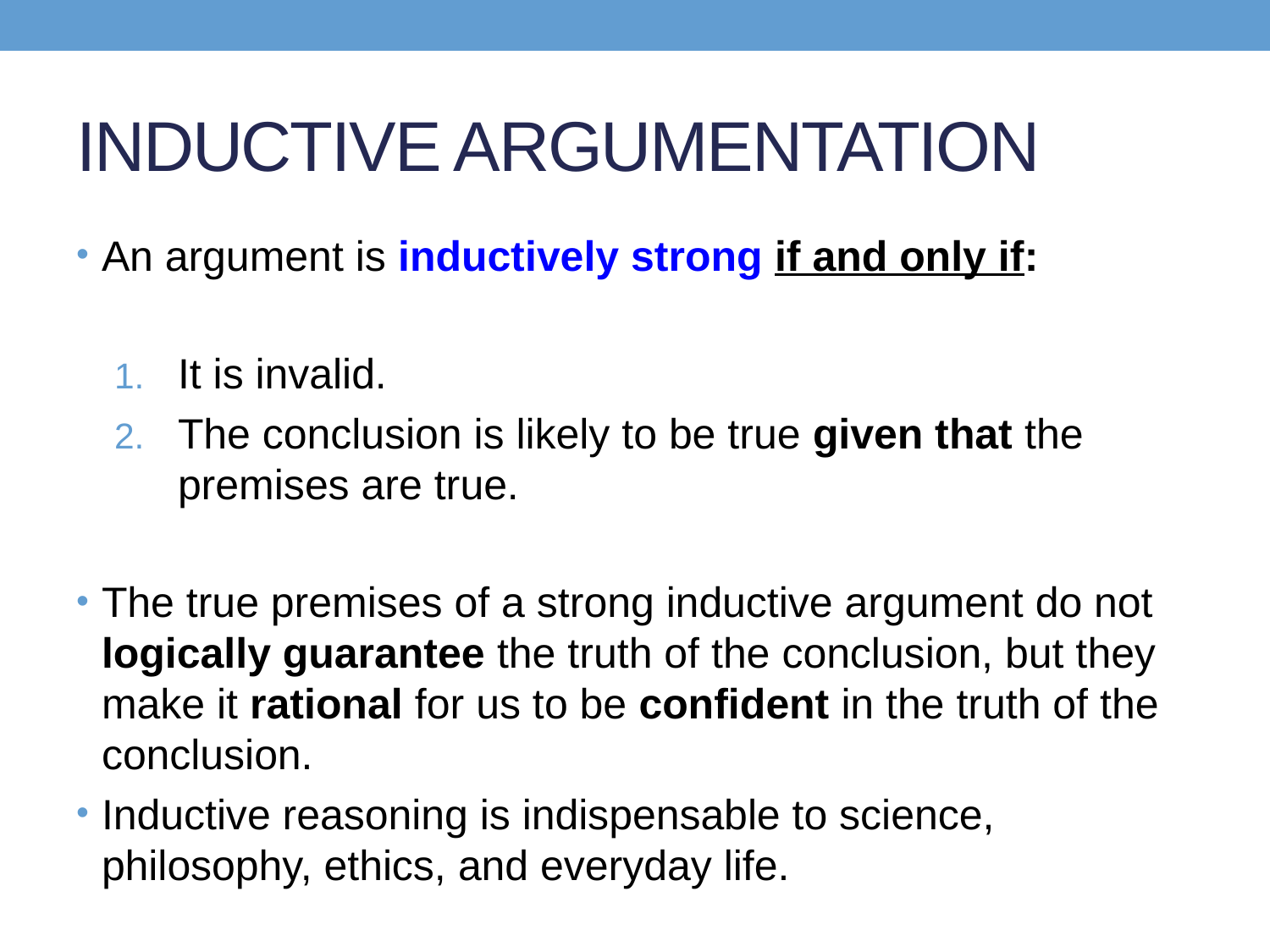

# INDUCTIVE ARGUMENTATION
An argument is inductively strong if and only if:

It is invalid.
The conclusion is likely to be true given that the premises are true.

The true premises of a strong inductive argument do not logically guarantee the truth of the conclusion, but they make it rational for us to be confident in the truth of the conclusion.
Inductive reasoning is indispensable to science, philosophy, ethics, and everyday life.